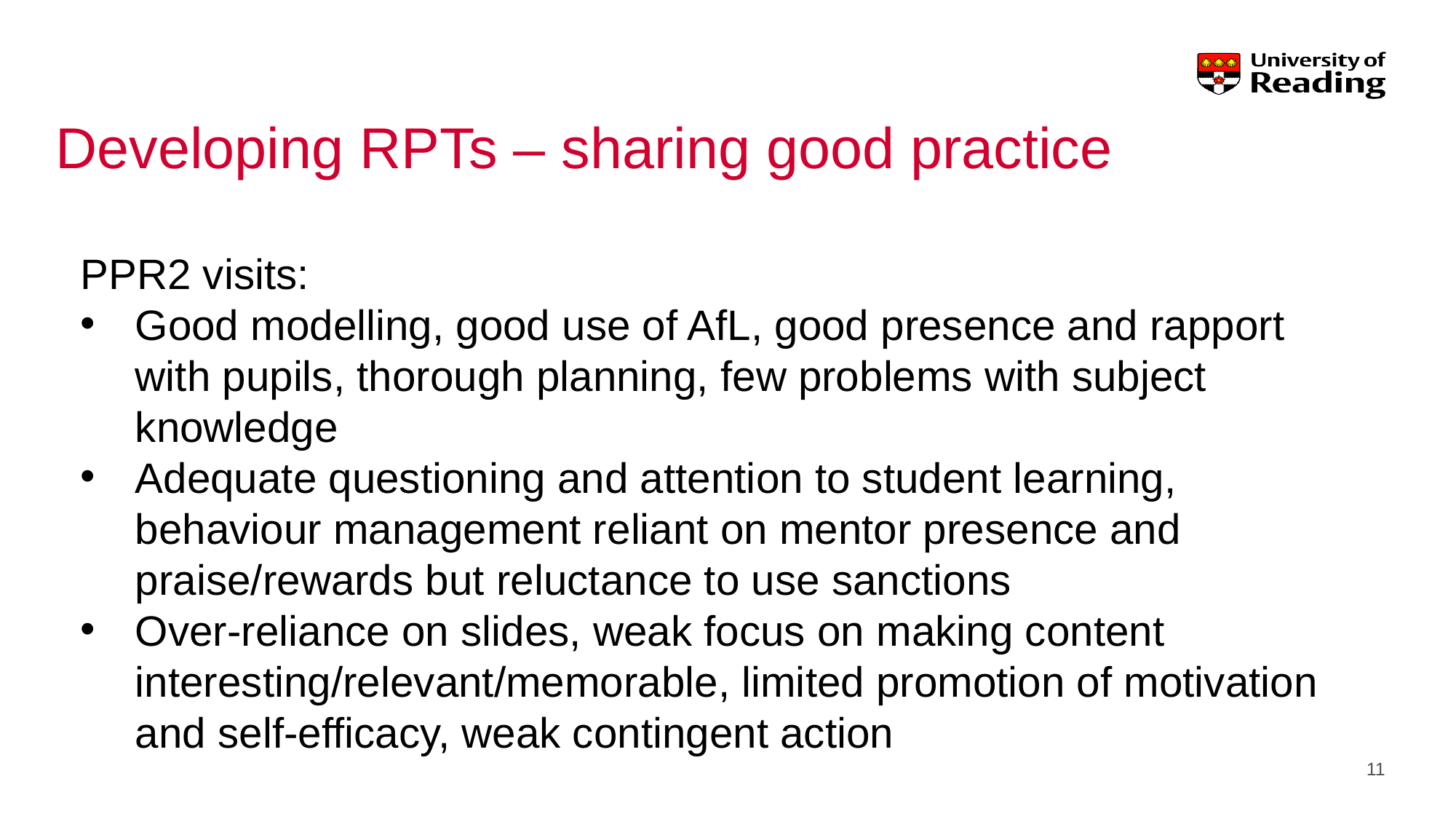

Developing RPTs – sharing good practice

PPR2 visits:
Good modelling, good use of AfL, good presence and rapport with pupils, thorough planning, few problems with subject knowledge
Adequate questioning and attention to student learning, behaviour management reliant on mentor presence and praise/rewards but reluctance to use sanctions
Over-reliance on slides, weak focus on making content interesting/relevant/memorable, limited promotion of motivation and self-efficacy, weak contingent action

11